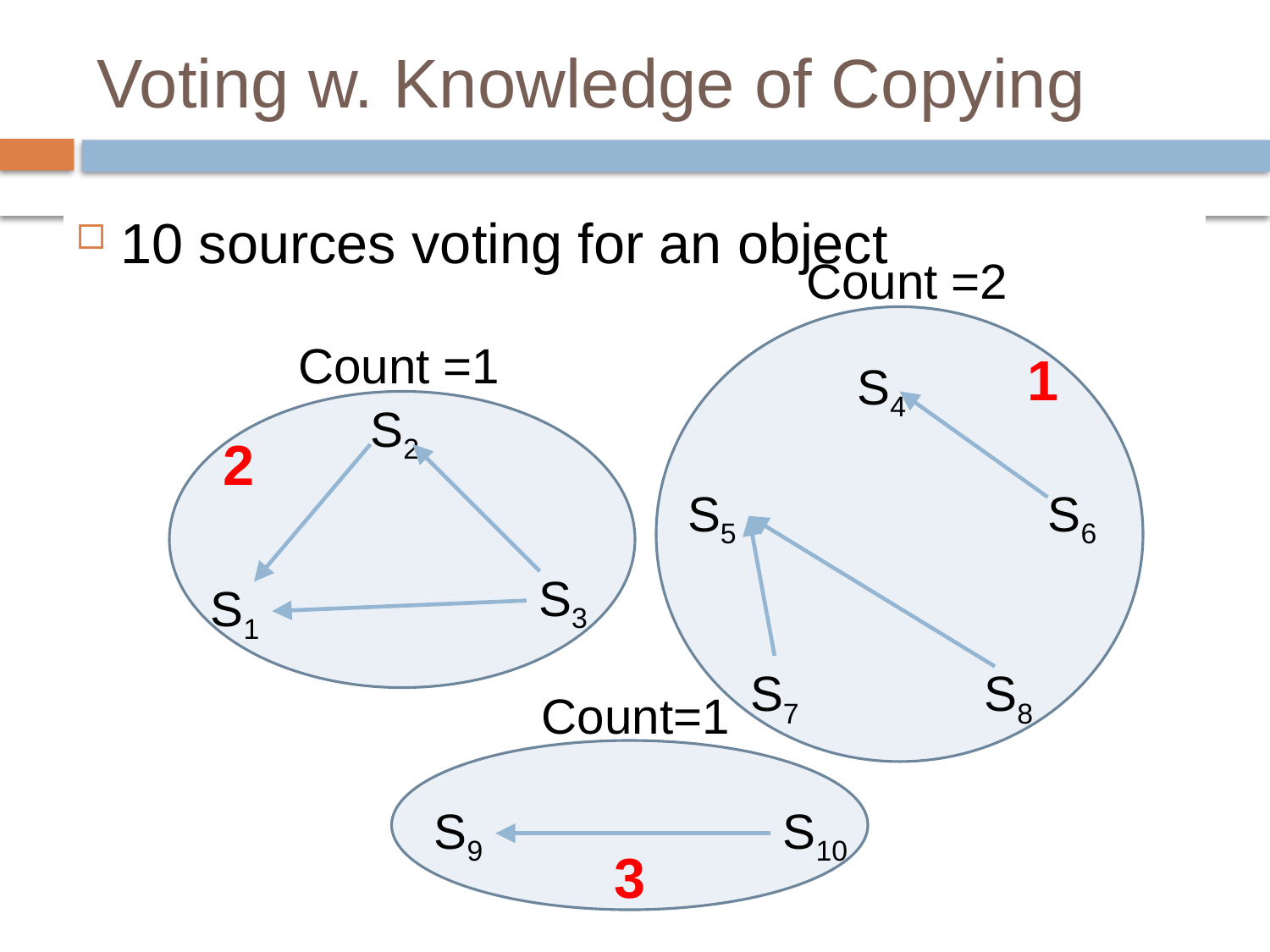

# Voting w. Knowledge of Copying
10 sources voting for an object

Count =2

Count =1
1
S4

S2
2
S5
S6
S3
S1
S7
S8
Count=1

S9
S10
3